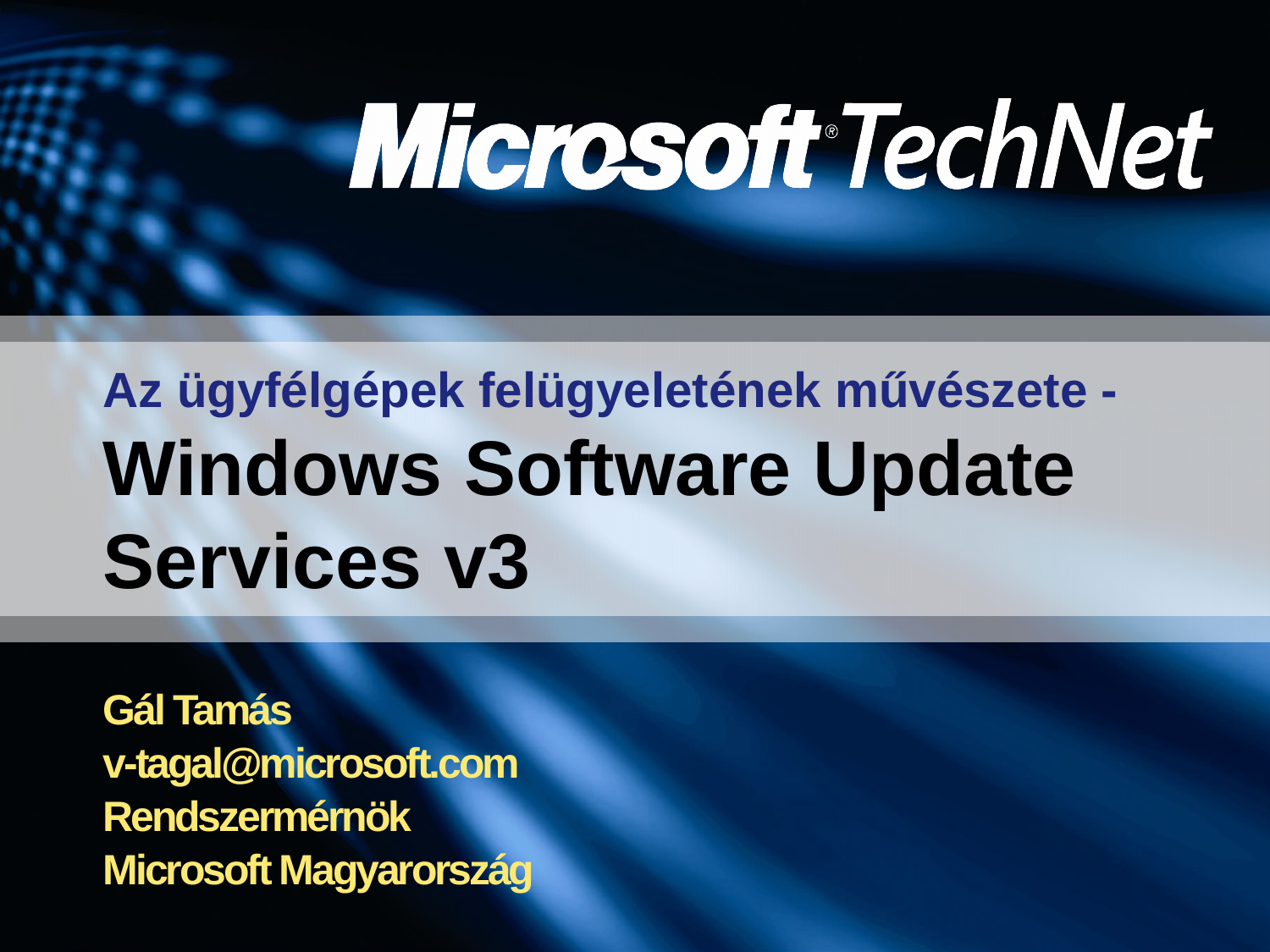

# Az ügyfélgépek felügyeletének művészete - Windows Software Update Services v3
Gál Tamás
v-tagal@microsoft.com
Rendszermérnök
Microsoft Magyarország